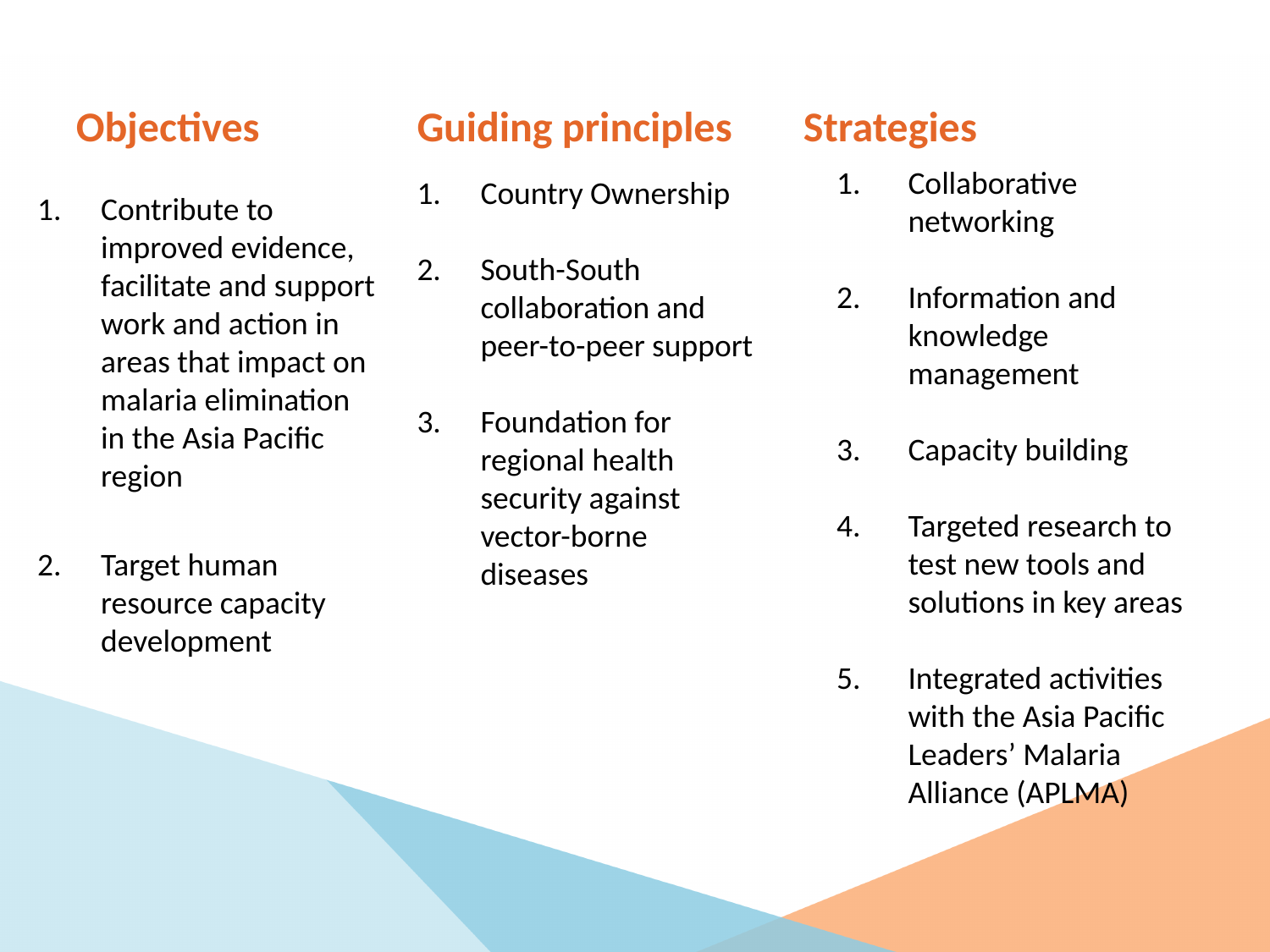

Objectives
Guiding principles
Strategies
Collaborative networking

Information and knowledge management

Capacity building

Targeted research to test new tools and solutions in key areas

Integrated activities with the Asia Pacific Leaders’ Malaria Alliance (APLMA)

Country Ownership

South-South collaboration and peer-to-peer support

Foundation for regional health security against vector-borne diseases

Contribute to improved evidence, facilitate and support work and action in areas that impact on malaria elimination in the Asia Pacific region

Target human resource capacity development